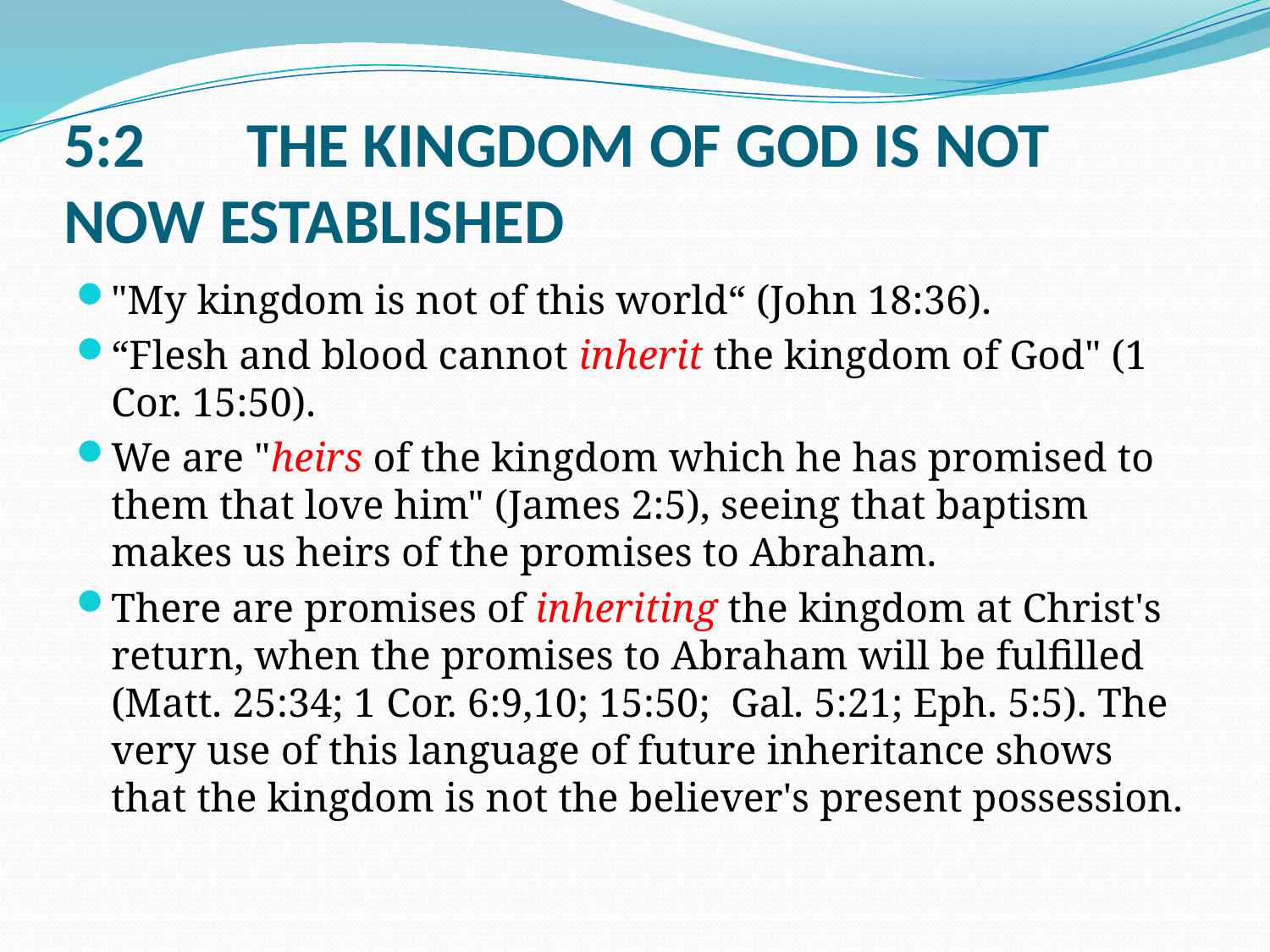

# 5:2 	The Kingdom Of God Is Not Now Established
"My kingdom is not of this world“ (John 18:36).
“Flesh and blood cannot inherit the kingdom of God" (1 Cor. 15:50).
We are "heirs of the kingdom which he has promised to them that love him" (James 2:5), seeing that baptism makes us heirs of the promises to Abraham.
There are promises of inheriting the kingdom at Christ's return, when the promises to Abraham will be fulfilled (Matt. 25:34; 1 Cor. 6:9,10; 15:50;  Gal. 5:21; Eph. 5:5). The very use of this language of future inheritance shows that the kingdom is not the believer's present possession.